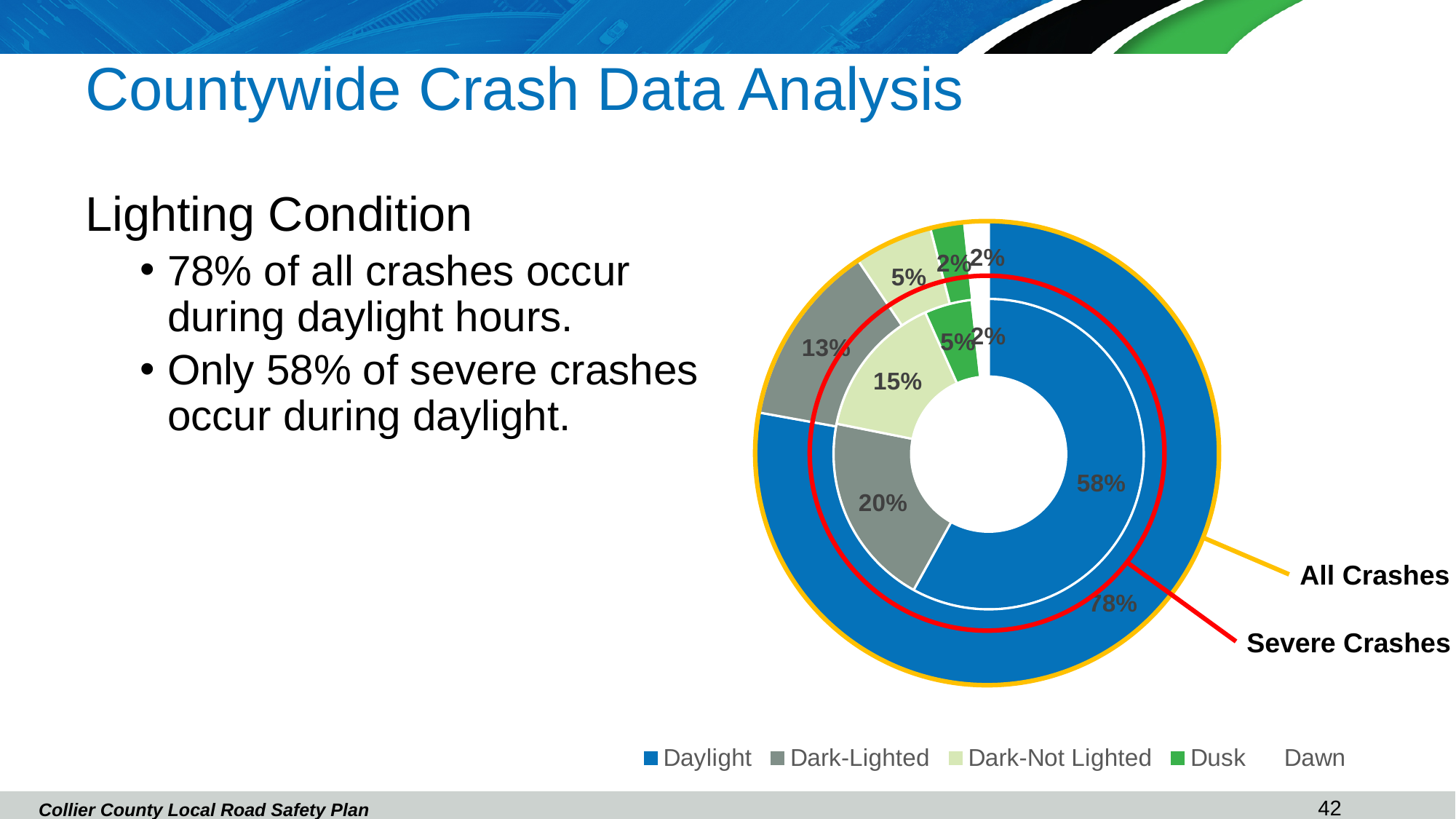

# Countywide Crash Data Analysis
Lighting Condition
78% of all crashes occur during daylight hours.
Only 58% of severe crashes occur during daylight.

### Chart

| Category |  |  |
|---|---|---|
| Daylight | 0.5804123711340207 | 0.7785572596642315 |
| Dark-Lighted | 0.20103092783505155 | 0.12700179012047028 |
| Dark-Not Lighted | 0.1515463917525773 | 0.05418743045140065 |
| Dusk | 0.049484536082474224 | 0.023416711016498136 |
| Dawn | 0.01752577319587629 | 0.016836808747399488 |

All Crashes
Severe Crashes
42
Collier County Local Road Safety Plan